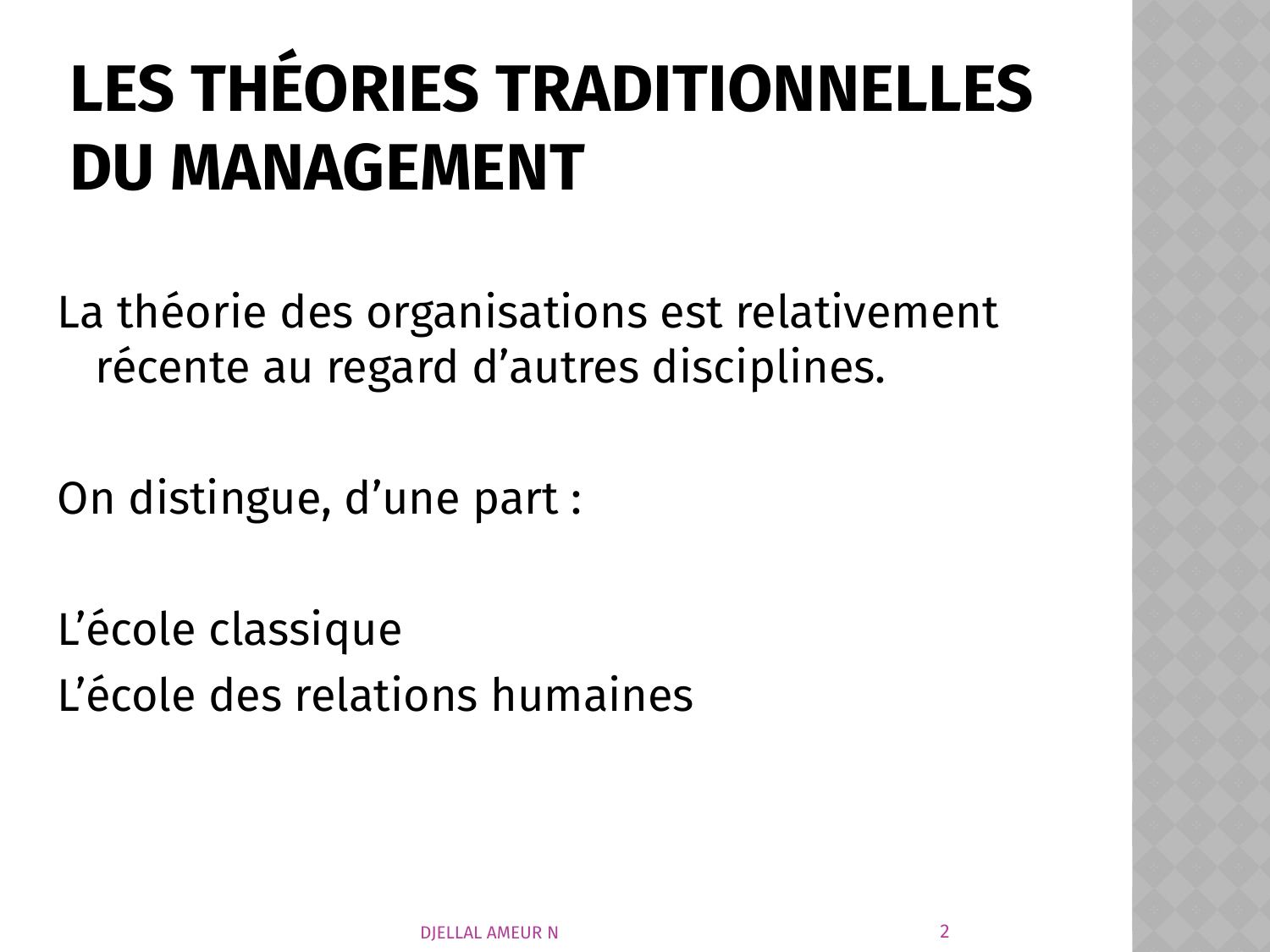

# Les théories traditionnelles du Management
La théorie des organisations est relativement récente au regard d’autres disciplines.

On distingue, d’une part :

L’école classique
L’école des relations humaines
2
DJELLAL AMEUR N